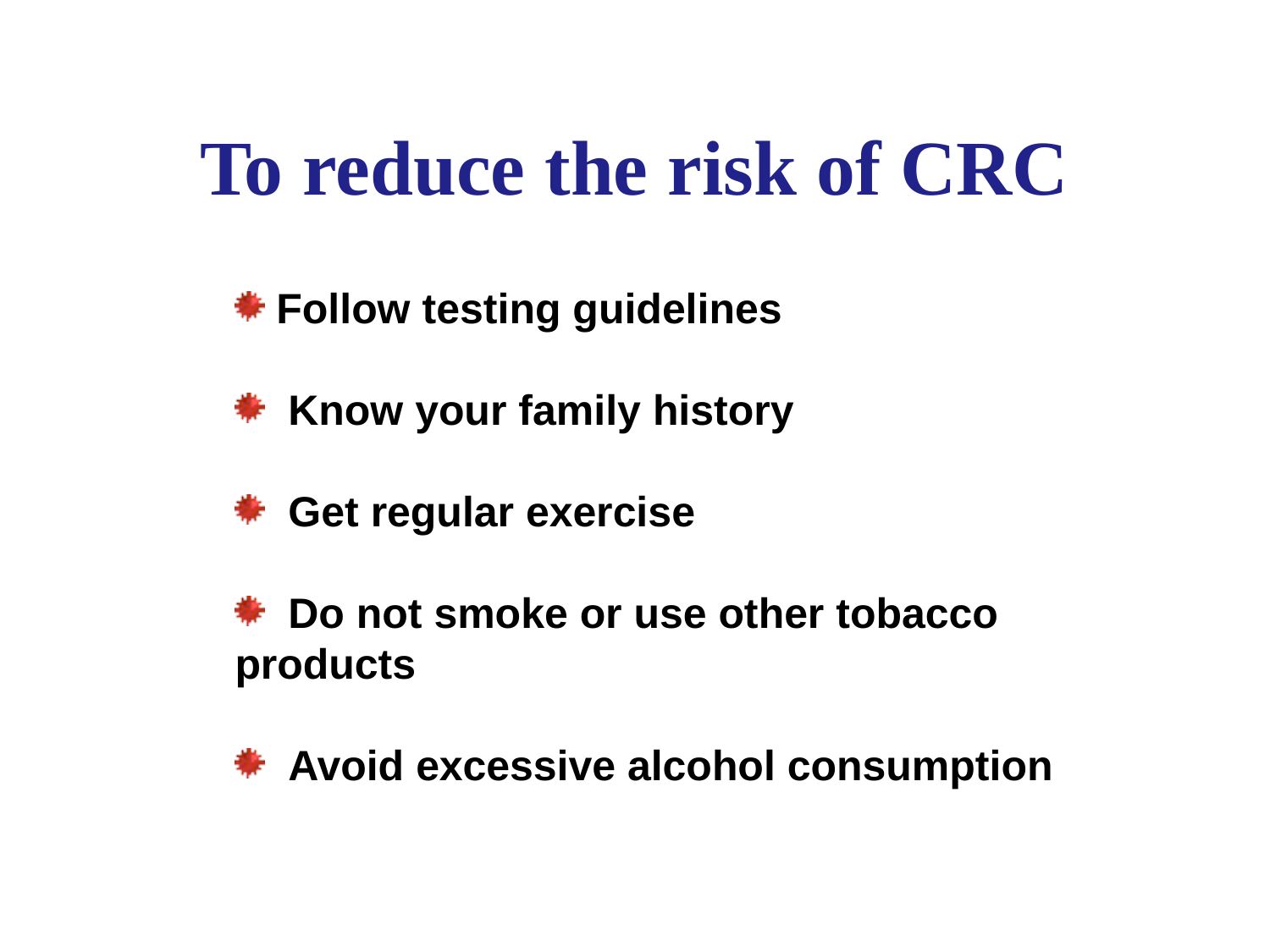

# To reduce the risk of CRC
 Follow testing guidelines

  Know your family history

  Get regular exercise

  Do not smoke or use other tobacco products

  Avoid excessive alcohol consumption